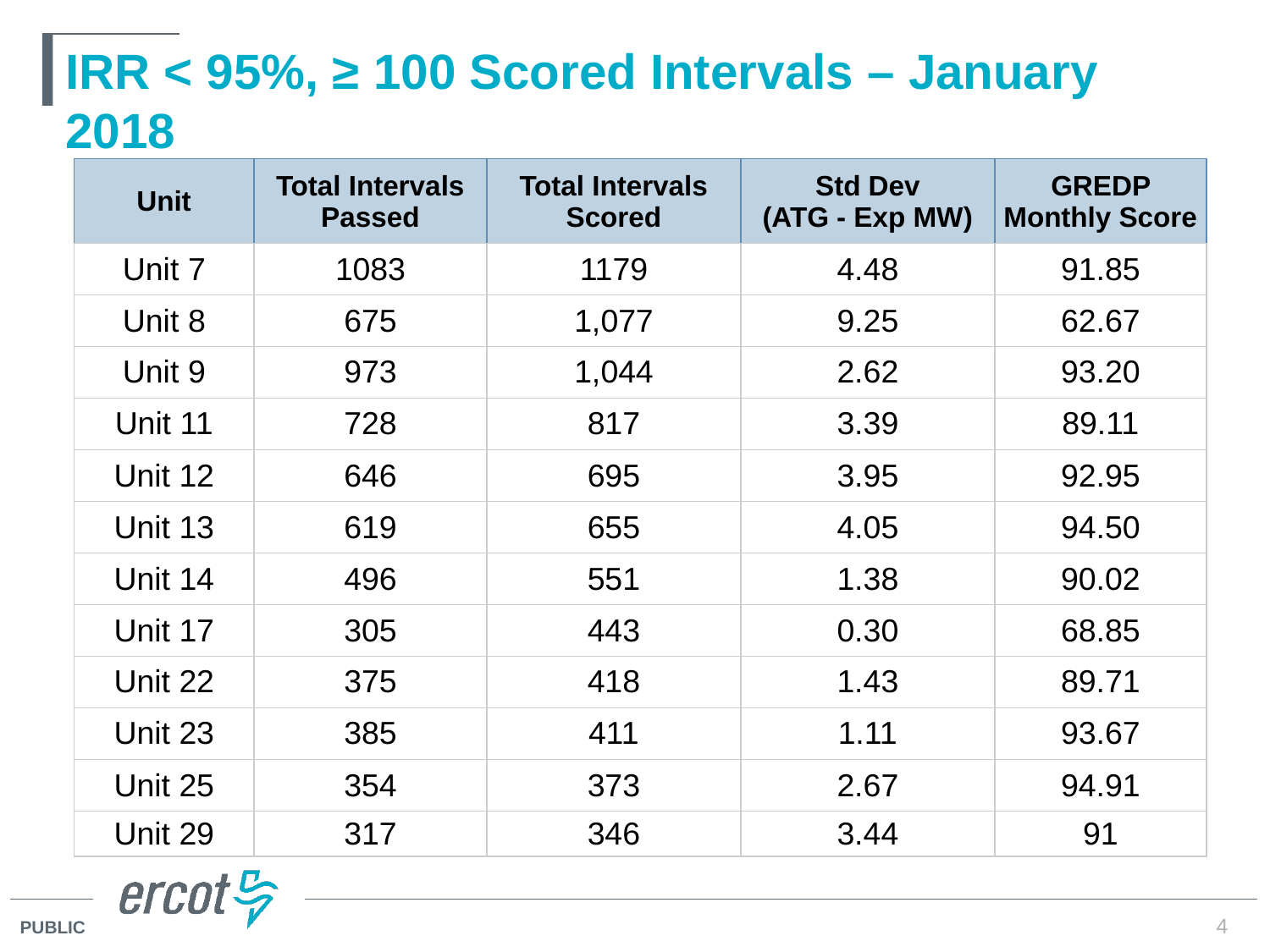

# IRR < 95%, ≥ 100 Scored Intervals – January 2018
| Unit | Total Intervals Passed | Total Intervals Scored | Std Dev (ATG - Exp MW) | GREDP Monthly Score |
| --- | --- | --- | --- | --- |
| Unit 7 | 1083 | 1179 | 4.48 | 91.85 |
| Unit 8 | 675 | 1,077 | 9.25 | 62.67 |
| Unit 9 | 973 | 1,044 | 2.62 | 93.20 |
| Unit 11 | 728 | 817 | 3.39 | 89.11 |
| Unit 12 | 646 | 695 | 3.95 | 92.95 |
| Unit 13 | 619 | 655 | 4.05 | 94.50 |
| Unit 14 | 496 | 551 | 1.38 | 90.02 |
| Unit 17 | 305 | 443 | 0.30 | 68.85 |
| Unit 22 | 375 | 418 | 1.43 | 89.71 |
| Unit 23 | 385 | 411 | 1.11 | 93.67 |
| Unit 25 | 354 | 373 | 2.67 | 94.91 |
| Unit 29 | 317 | 346 | 3.44 | 91 |
4